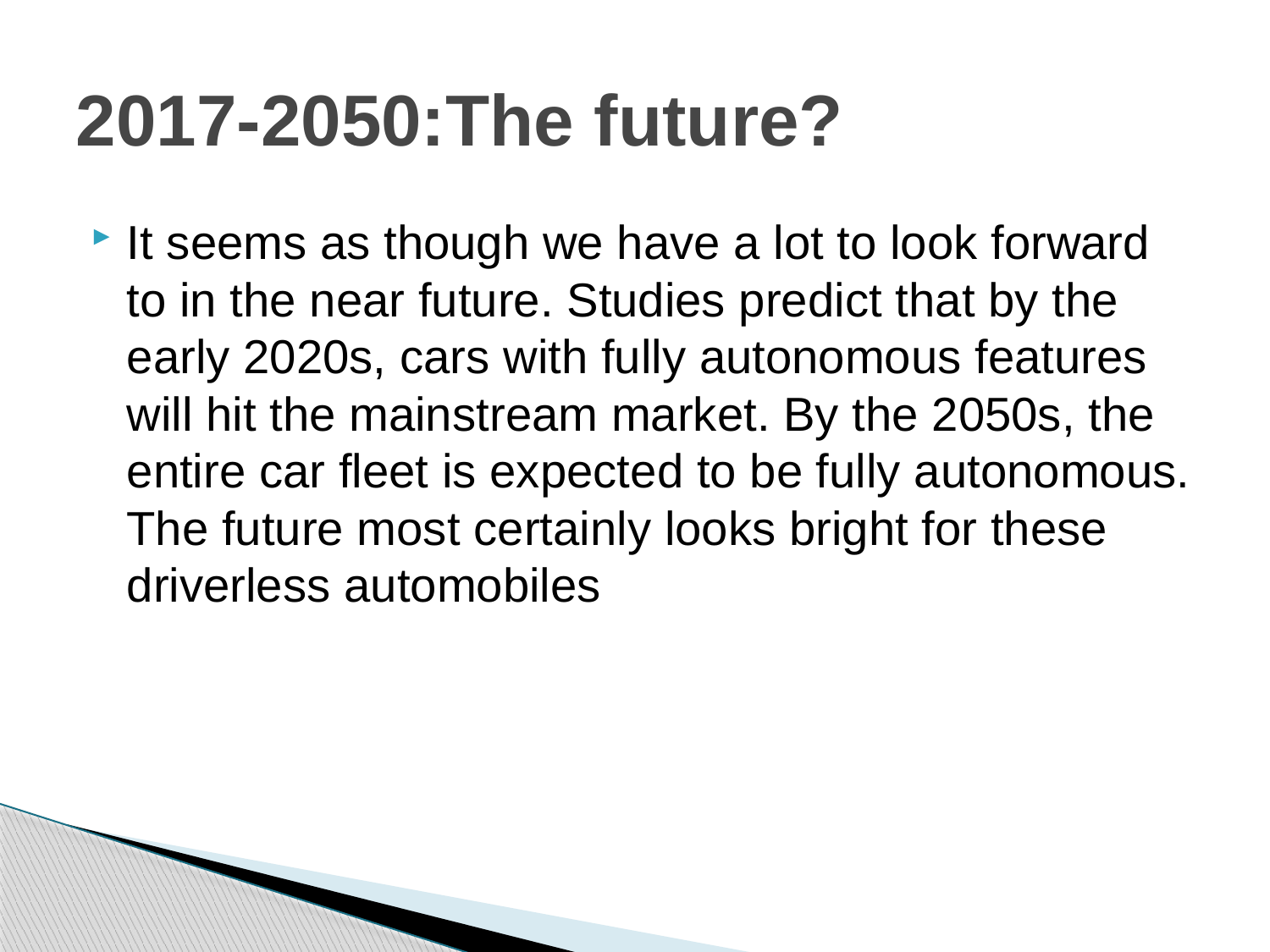

# 2017-2050:The future?
It seems as though we have a lot to look forward to in the near future. Studies predict that by the early 2020s, cars with fully autonomous features will hit the mainstream market. By the 2050s, the entire car fleet is expected to be fully autonomous. The future most certainly looks bright for these driverless automobiles